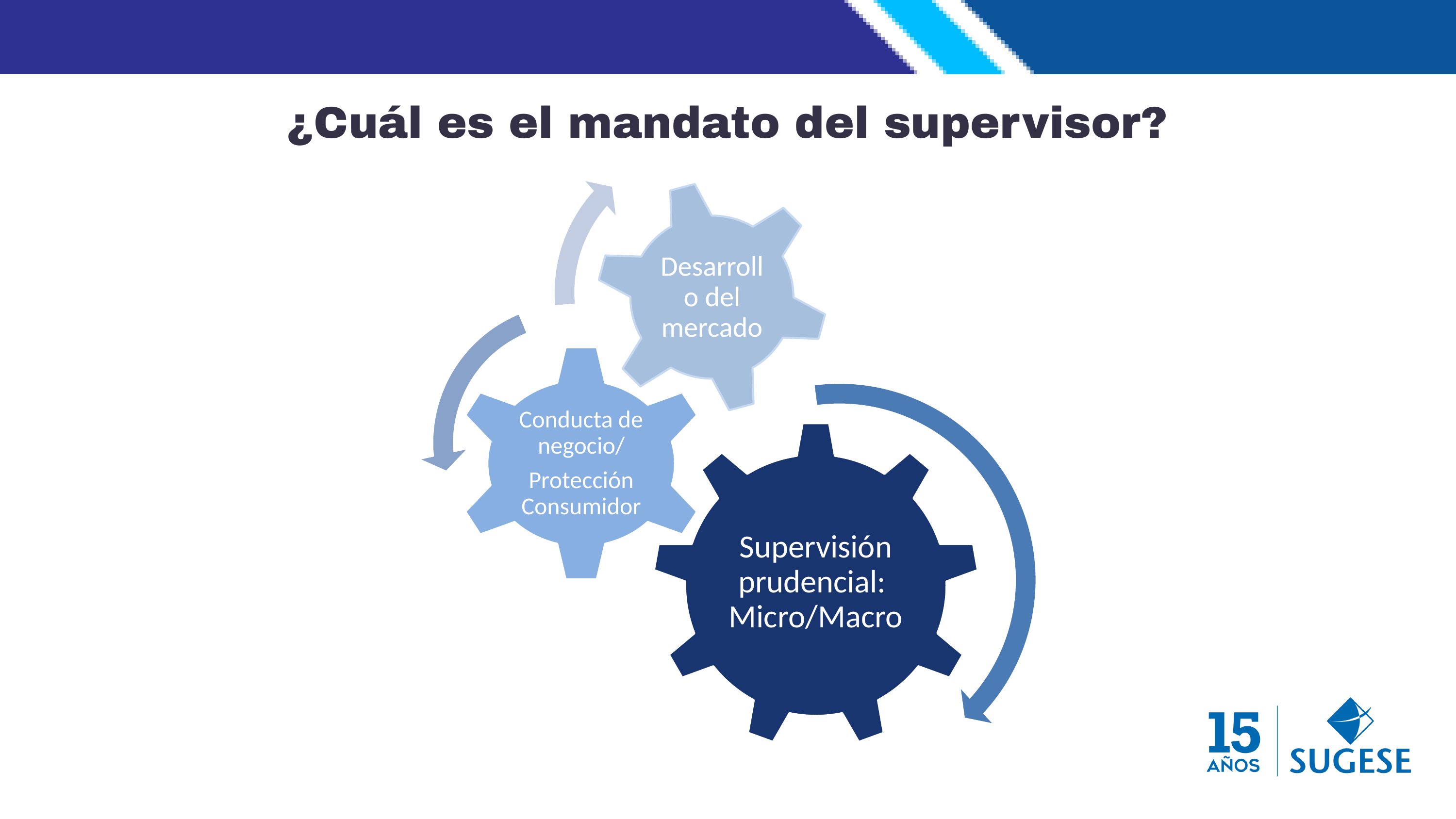

¿Cuál es el mandato del supervisor?
Supervisión prudencial:  Micro/Macro
Conducta de negocio/
Protección Consumidor
Desarrollo del mercado